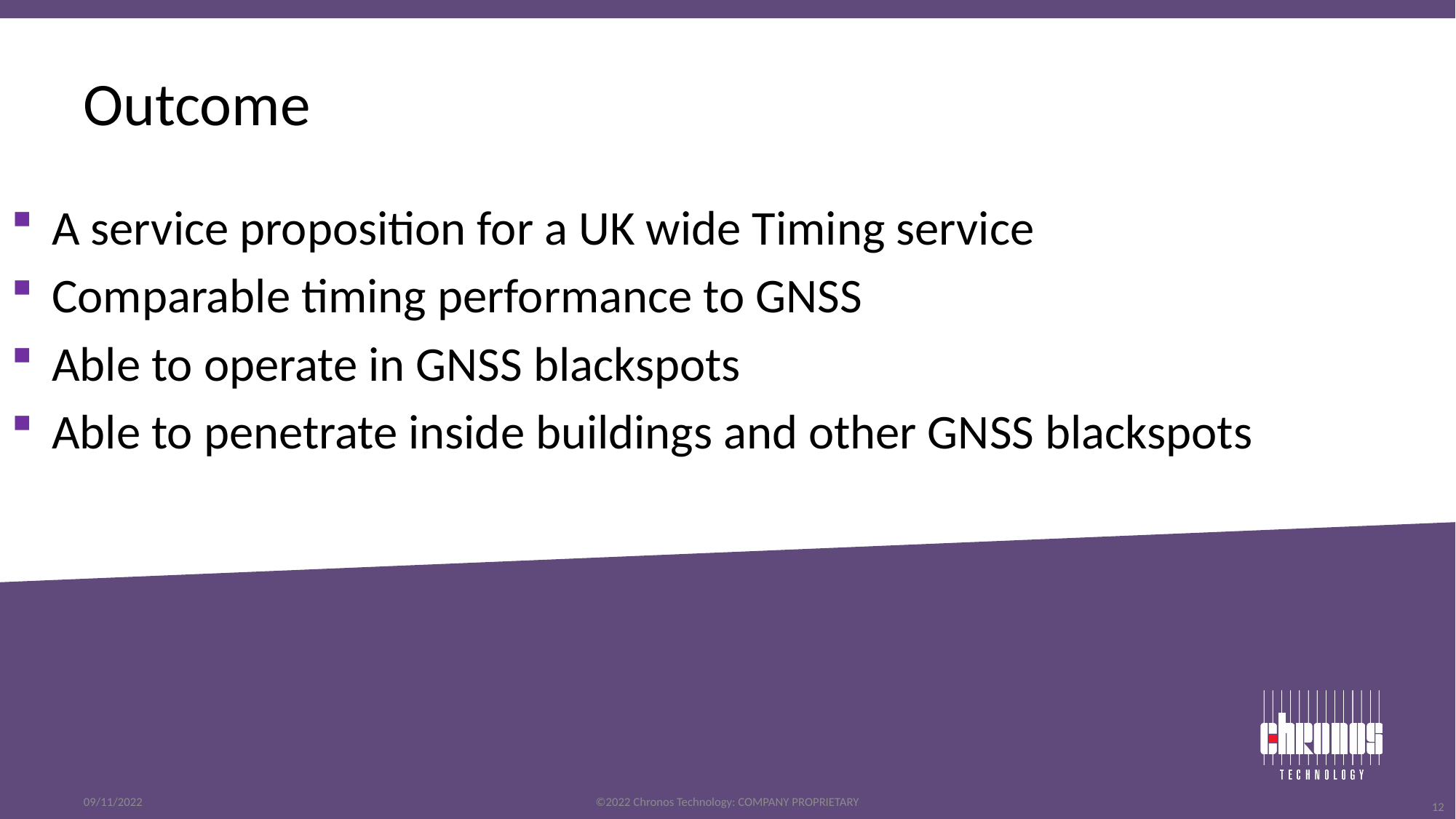

Outcome
A service proposition for a UK wide Timing service
Comparable timing performance to GNSS
Able to operate in GNSS blackspots
Able to penetrate inside buildings and other GNSS blackspots

09/11/2022
©2022 Chronos Technology: COMPANY PROPRIETARY
12